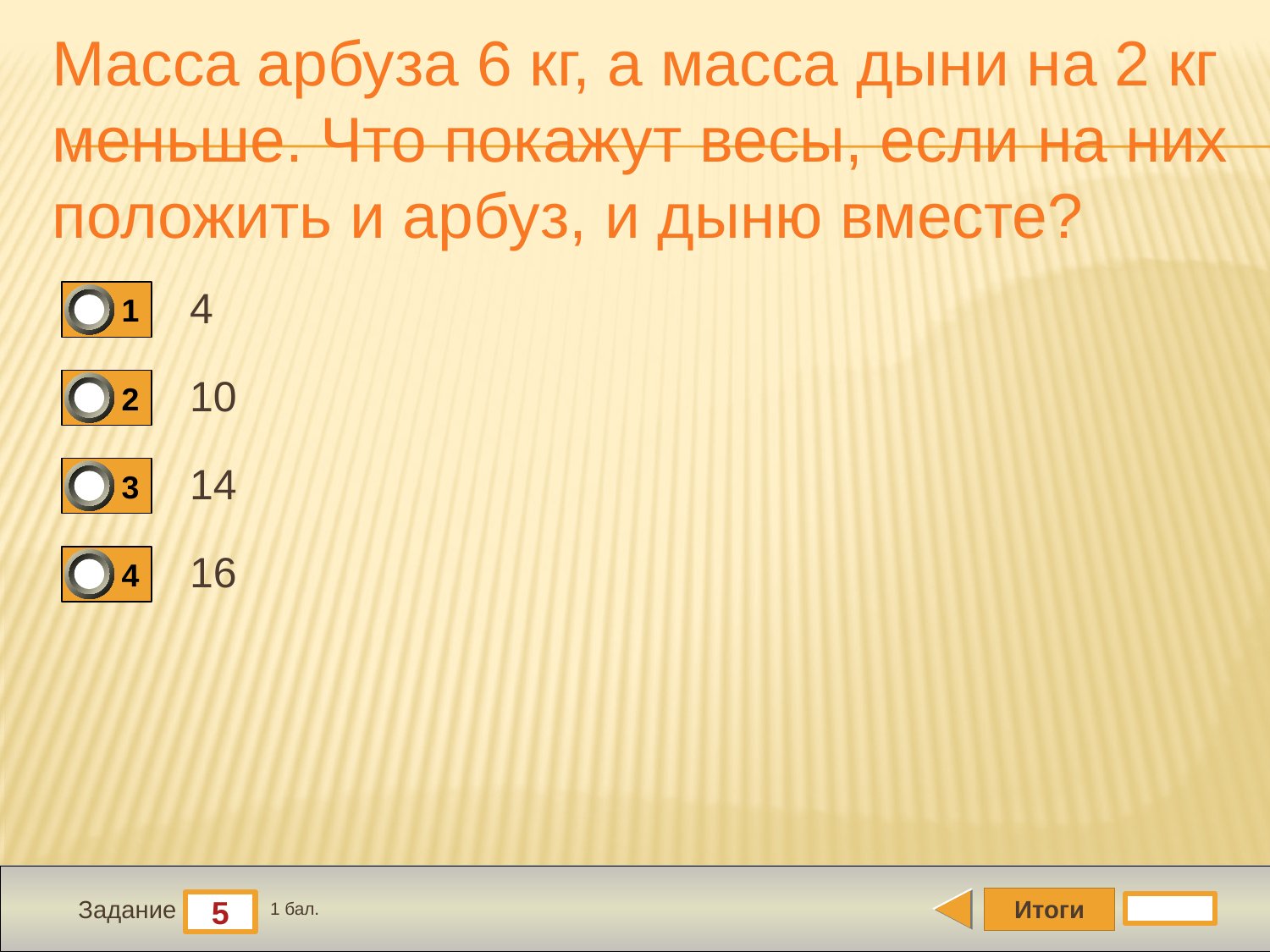

# Масса арбуза 6 кг, а масса дыни на 2 кг меньше. Что покажут весы, если на них положить и арбуз, и дыню вместе?
4
1

10
2

14
3

16
4

Итоги
5
Задание

1 бал.